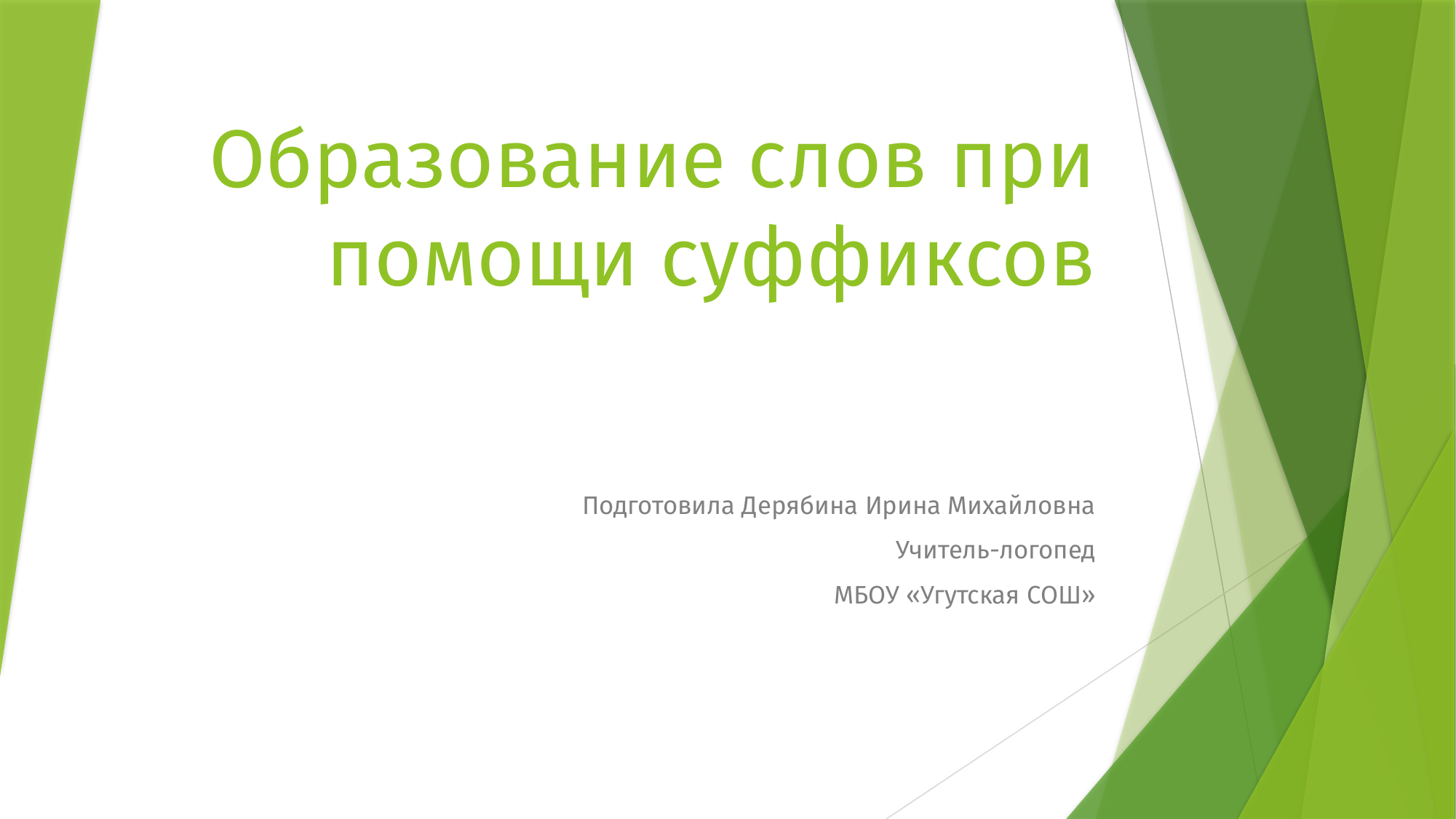

# Образование слов при помощи суффиксов
Подготовила Дерябина Ирина Михайловна
Учитель-логопед
МБОУ «Угутская СОШ»